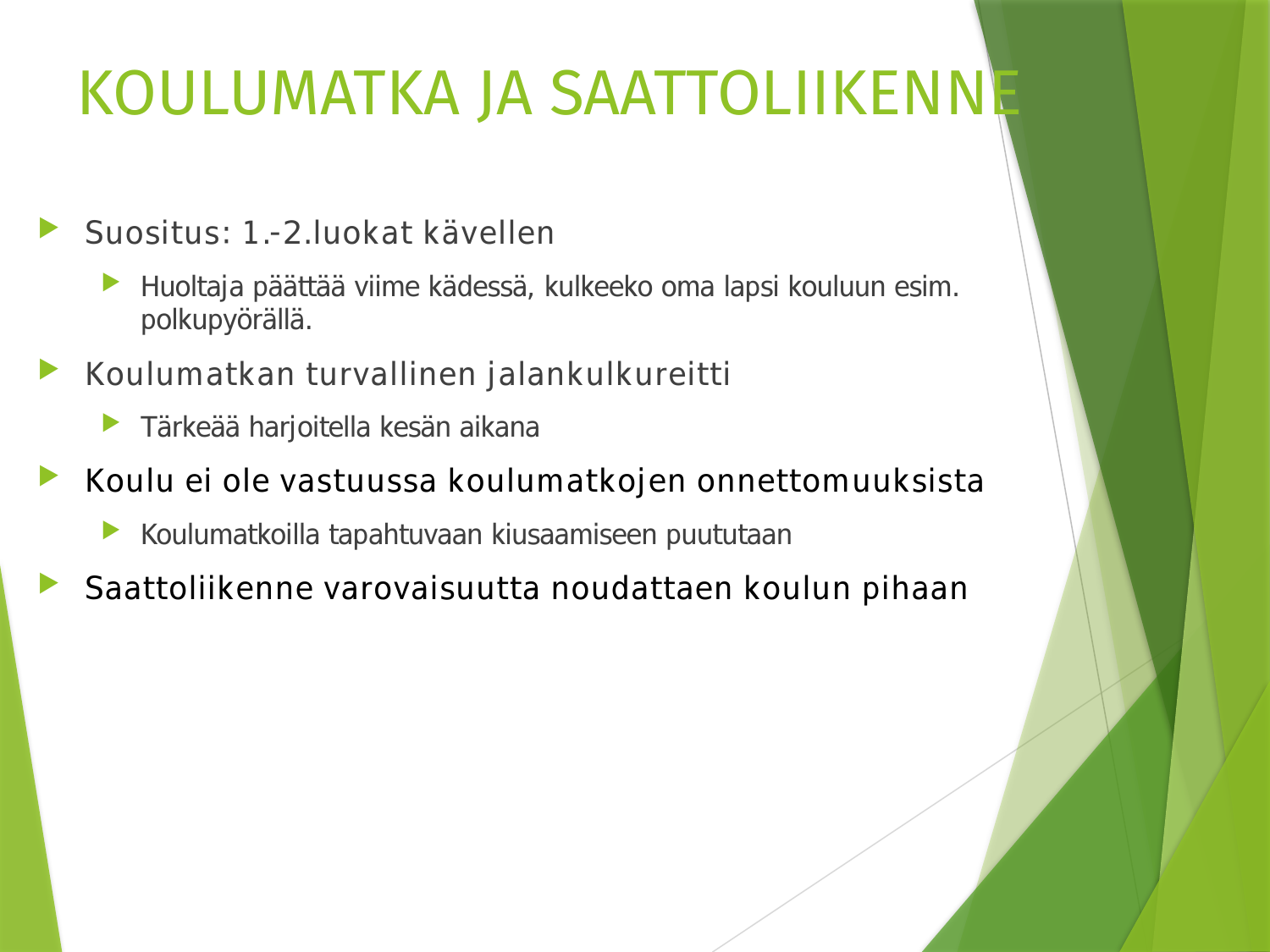

# KOULUMATKA JA SAATTOLIIKENNE
Suositus: 1.-2.luokat kävellen
Huoltaja päättää viime kädessä, kulkeeko oma lapsi kouluun esim. polkupyörällä.
Koulumatkan turvallinen jalankulkureitti
Tärkeää harjoitella kesän aikana
Koulu ei ole vastuussa koulumatkojen onnettomuuksista
Koulumatkoilla tapahtuvaan kiusaamiseen puututaan
Saattoliikenne varovaisuutta noudattaen koulun pihaan